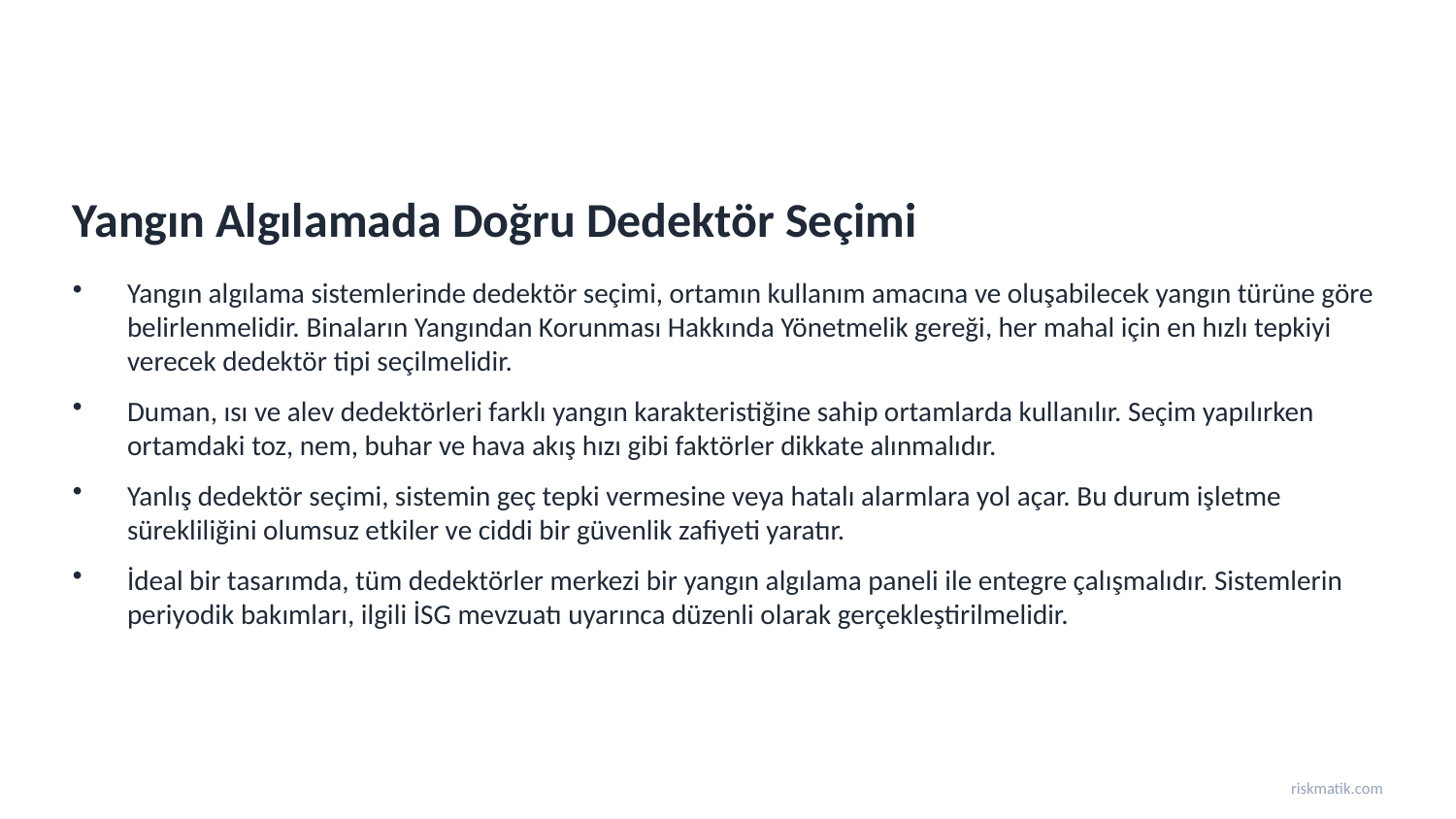

Yangın Algılamada Doğru Dedektör Seçimi
Yangın algılama sistemlerinde dedektör seçimi, ortamın kullanım amacına ve oluşabilecek yangın türüne göre belirlenmelidir. Binaların Yangından Korunması Hakkında Yönetmelik gereği, her mahal için en hızlı tepkiyi verecek dedektör tipi seçilmelidir.
Duman, ısı ve alev dedektörleri farklı yangın karakteristiğine sahip ortamlarda kullanılır. Seçim yapılırken ortamdaki toz, nem, buhar ve hava akış hızı gibi faktörler dikkate alınmalıdır.
Yanlış dedektör seçimi, sistemin geç tepki vermesine veya hatalı alarmlara yol açar. Bu durum işletme sürekliliğini olumsuz etkiler ve ciddi bir güvenlik zafiyeti yaratır.
İdeal bir tasarımda, tüm dedektörler merkezi bir yangın algılama paneli ile entegre çalışmalıdır. Sistemlerin periyodik bakımları, ilgili İSG mevzuatı uyarınca düzenli olarak gerçekleştirilmelidir.
riskmatik.com